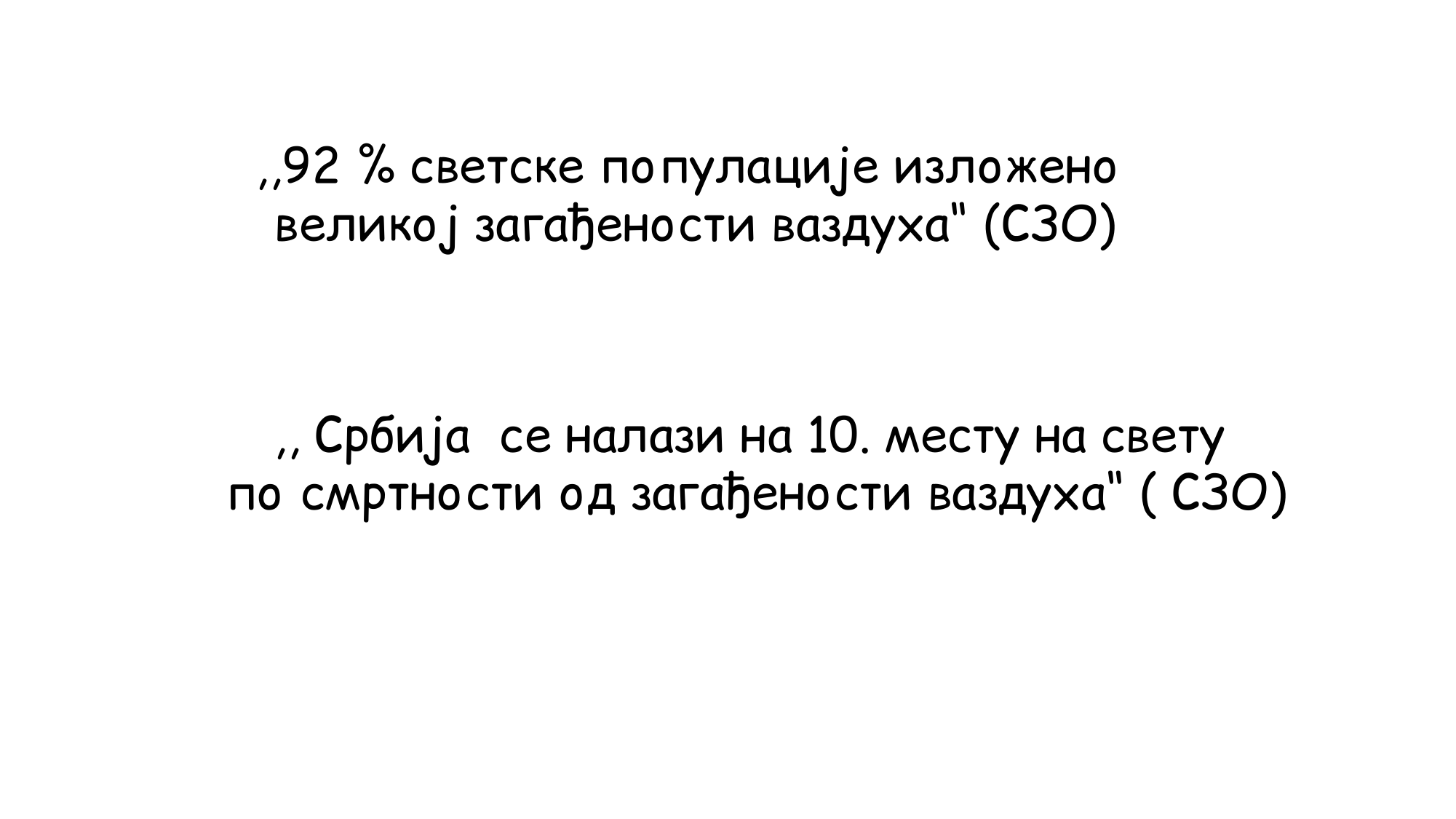

,,92 % светске популације изложено
великој загађености ваздуха“ (СЗО)
,, Србија  се налази на 10. месту на свету
по смртности од загађености ваздуха“ ( СЗО)